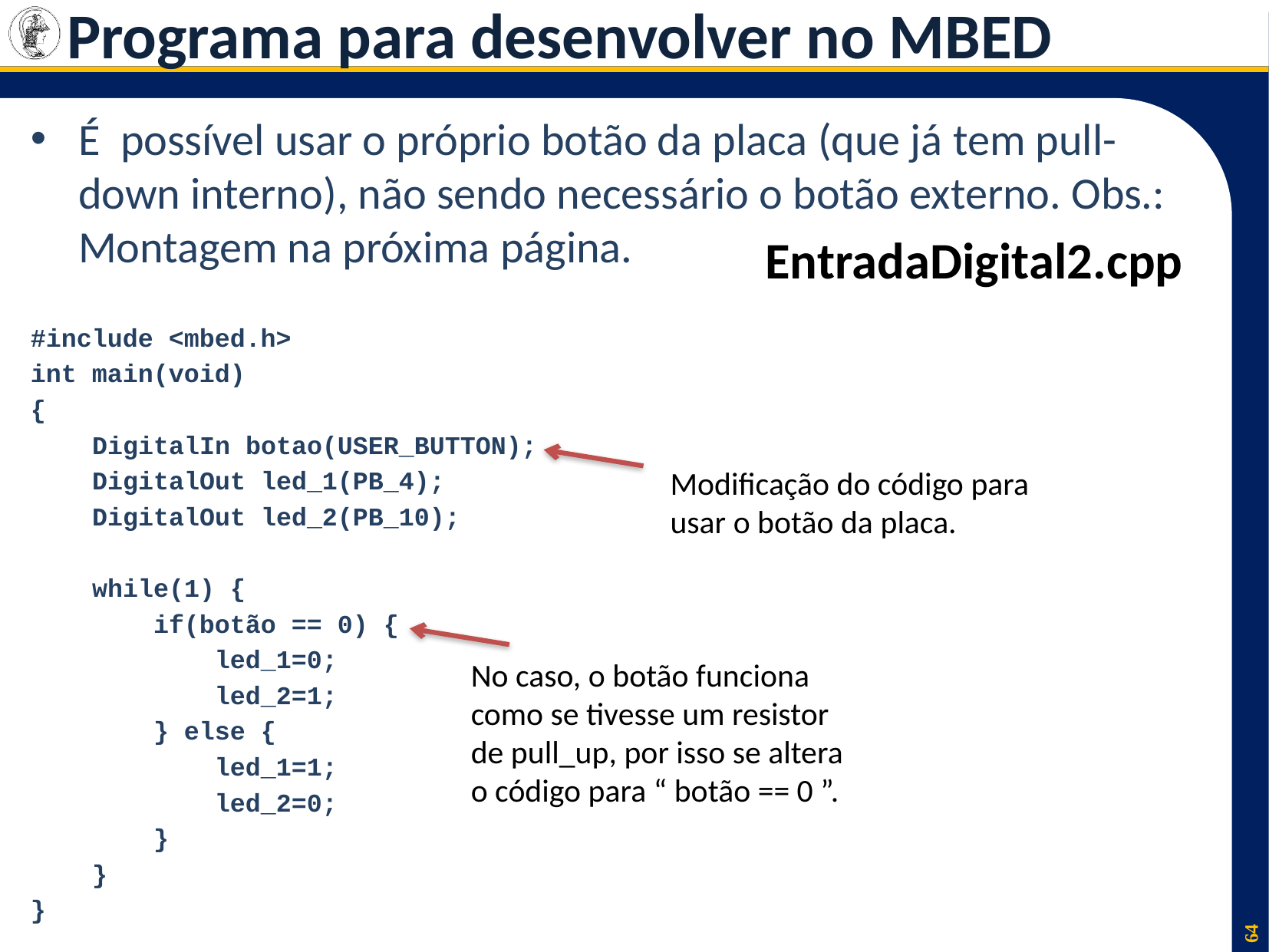

# Programa para desenvolver no MBED
É  possível usar o próprio botão da placa (que já tem pull-down interno), não sendo necessário o botão externo. Obs.: Montagem na próxima página.

#include <mbed.h>
int main(void)
{
    DigitalIn botao(USER_BUTTON);
    DigitalOut led_1(PB_4);
    DigitalOut led_2(PB_10);

    while(1) {
        if(botão == 0) {
            led_1=0;
            led_2=1;
        } else {
            led_1=1;
            led_2=0;
        }
    }
}
EntradaDigital2.cpp
Modificação do código para usar o botão da placa.
No caso, o botão funciona como se tivesse um resistor de pull_up, por isso se altera o código para “ botão == 0 ”.